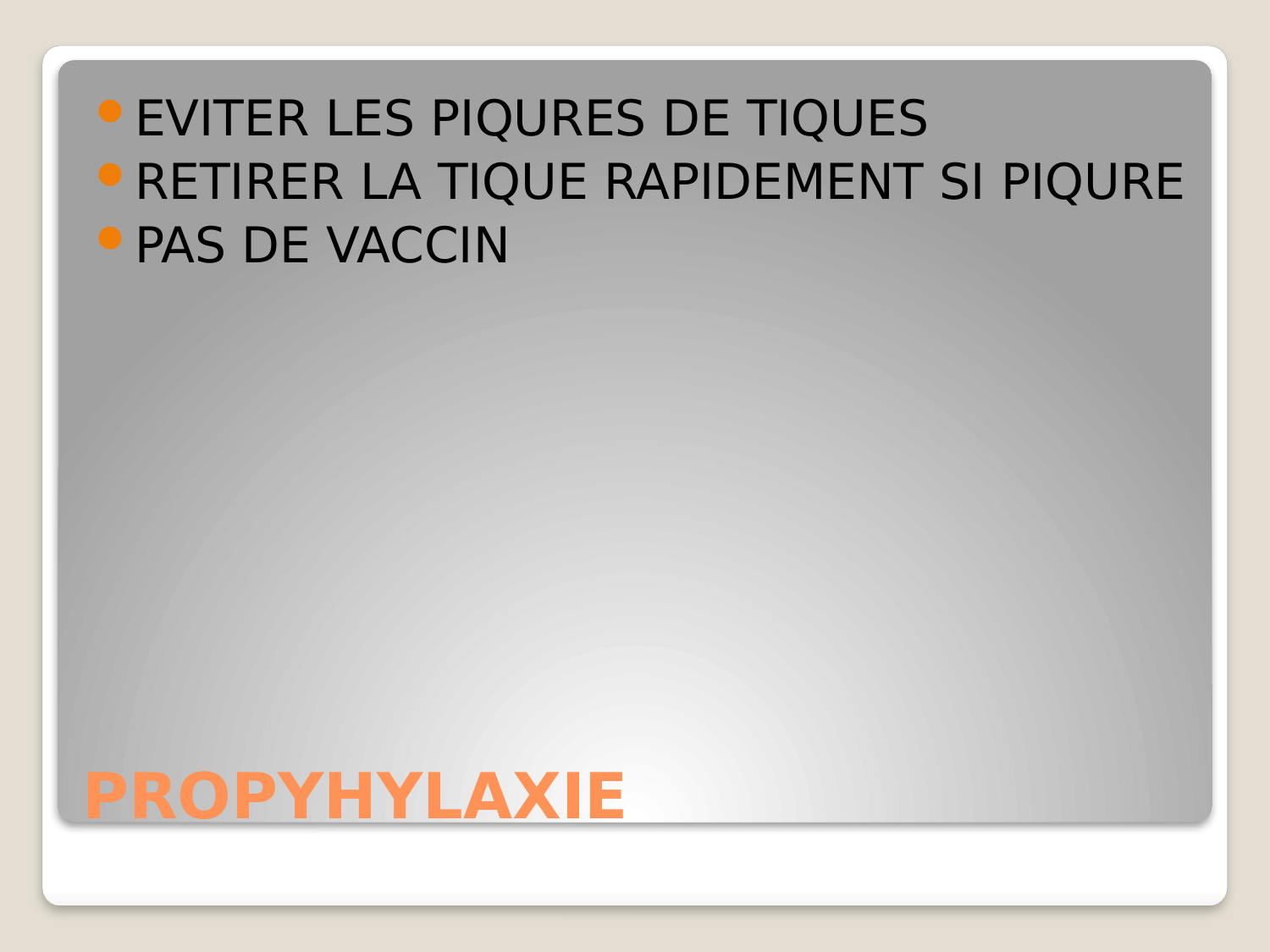

EVITER LES PIQURES DE TIQUES
RETIRER LA TIQUE RAPIDEMENT SI PIQURE
PAS DE VACCIN
# PROPYHYLAXIE